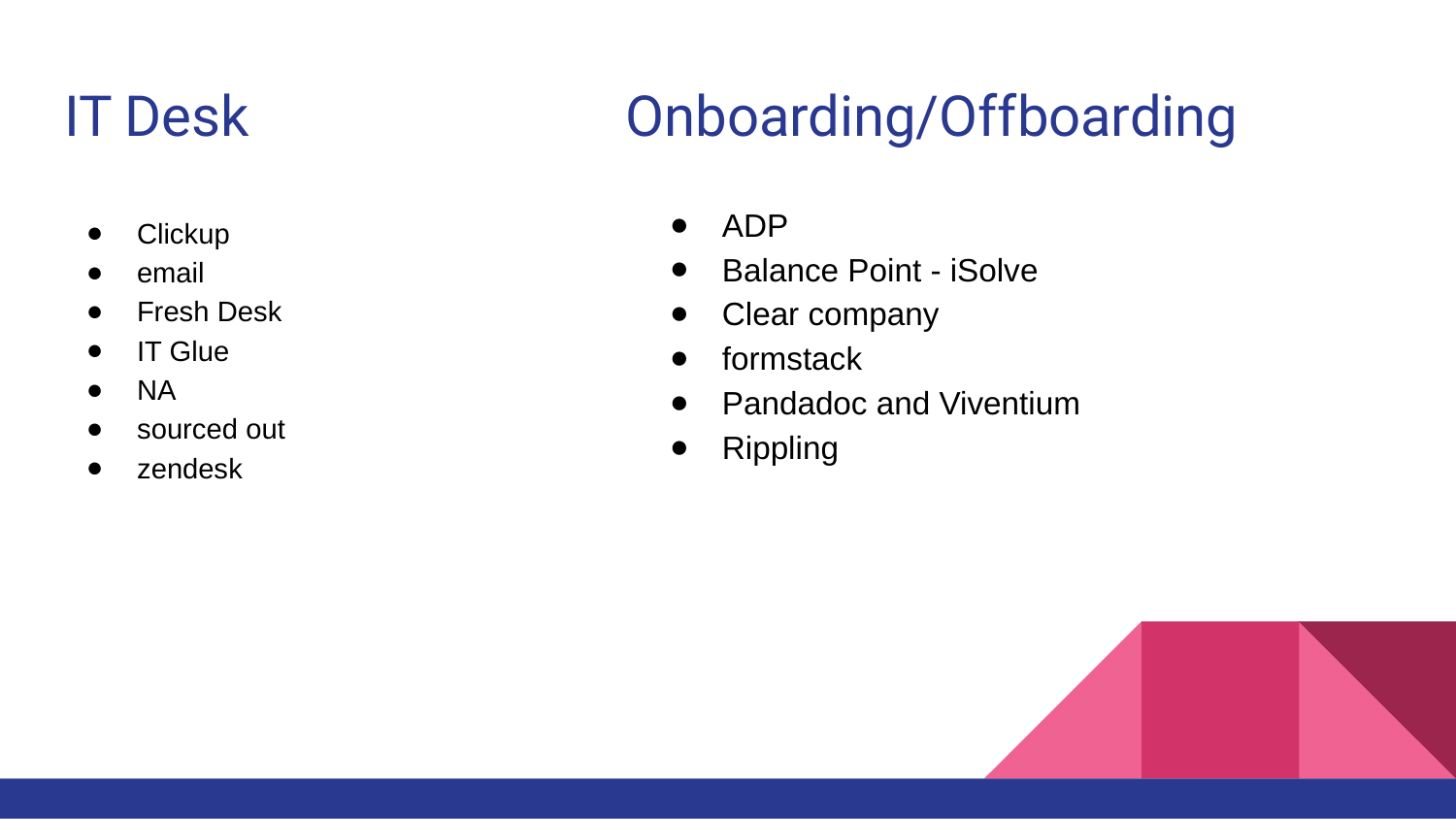

# IT Desk
Onboarding/Offboarding
ADP
Balance Point - iSolve
Clear company
formstack
Pandadoc and Viventium
Rippling

Clickup
email
Fresh Desk
IT Glue
NA
sourced out
zendesk